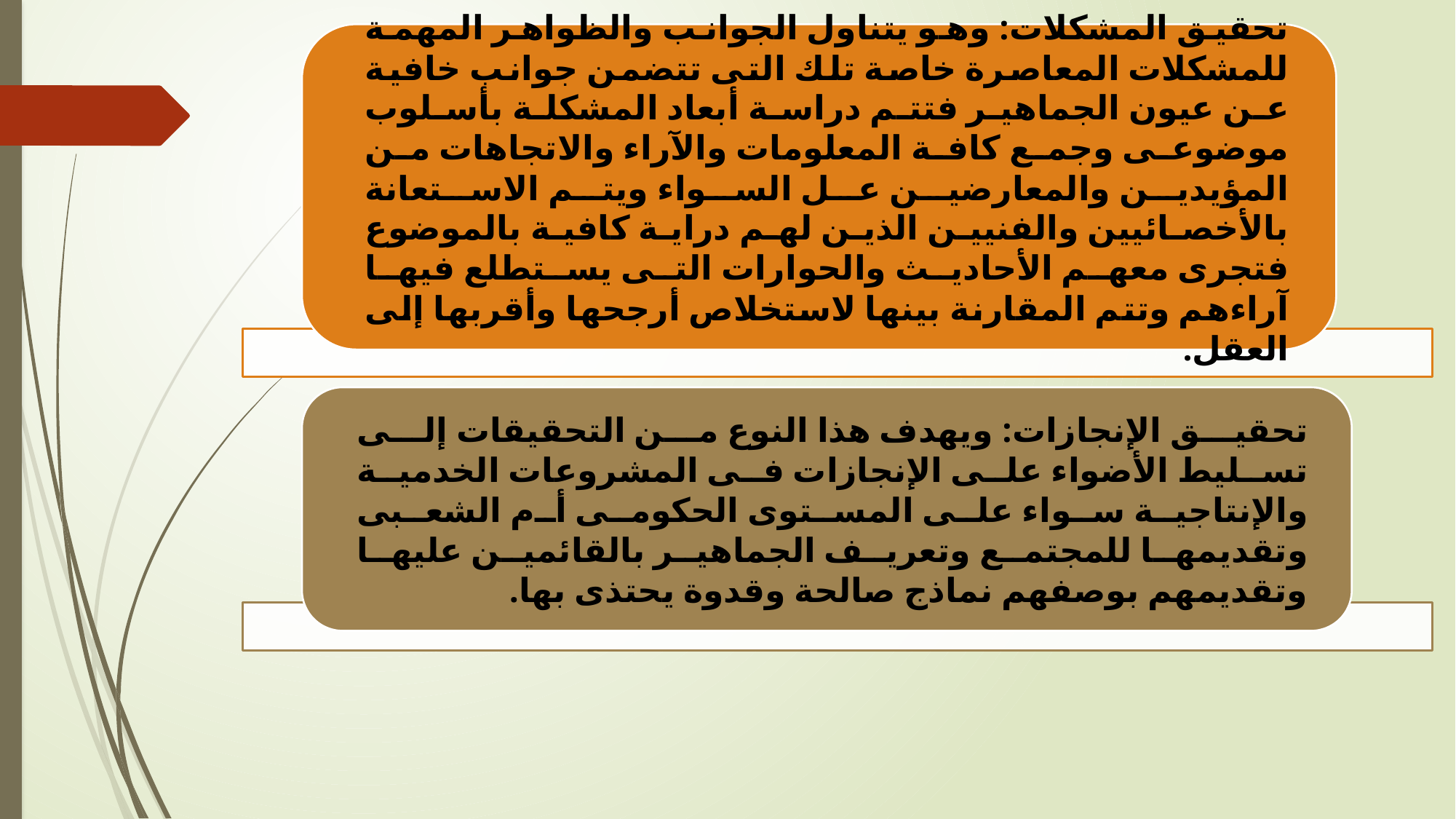

تحقيق المشكلات: وهو يتناول الجوانب والظواهر المهمة للمشكلات المعاصرة خاصة تلك التى تتضمن جوانب خافية عن عيون الجماهير فتتم دراسة أبعاد المشكلة بأسلوب موضوعى وجمع كافة المعلومات والآراء والاتجاهات من المؤيدين والمعارضين عل السواء ويتم الاستعانة بالأخصائيين والفنيين الذين لهم دراية كافية بالموضوع فتجرى معهم الأحاديث والحوارات التى يستطلع فيها آراءهم وتتم المقارنة بينها لاستخلاص أرجحها وأقربها إلى العقل.
تحقيق الإنجازات: ويهدف هذا النوع من التحقيقات إلى تسليط الأضواء على الإنجازات فى المشروعات الخدمية والإنتاجية سواء على المستوى الحكومى أم الشعبى وتقديمها للمجتمع وتعريف الجماهير بالقائمين عليها وتقديمهم بوصفهم نماذج صالحة وقدوة يحتذى بها.